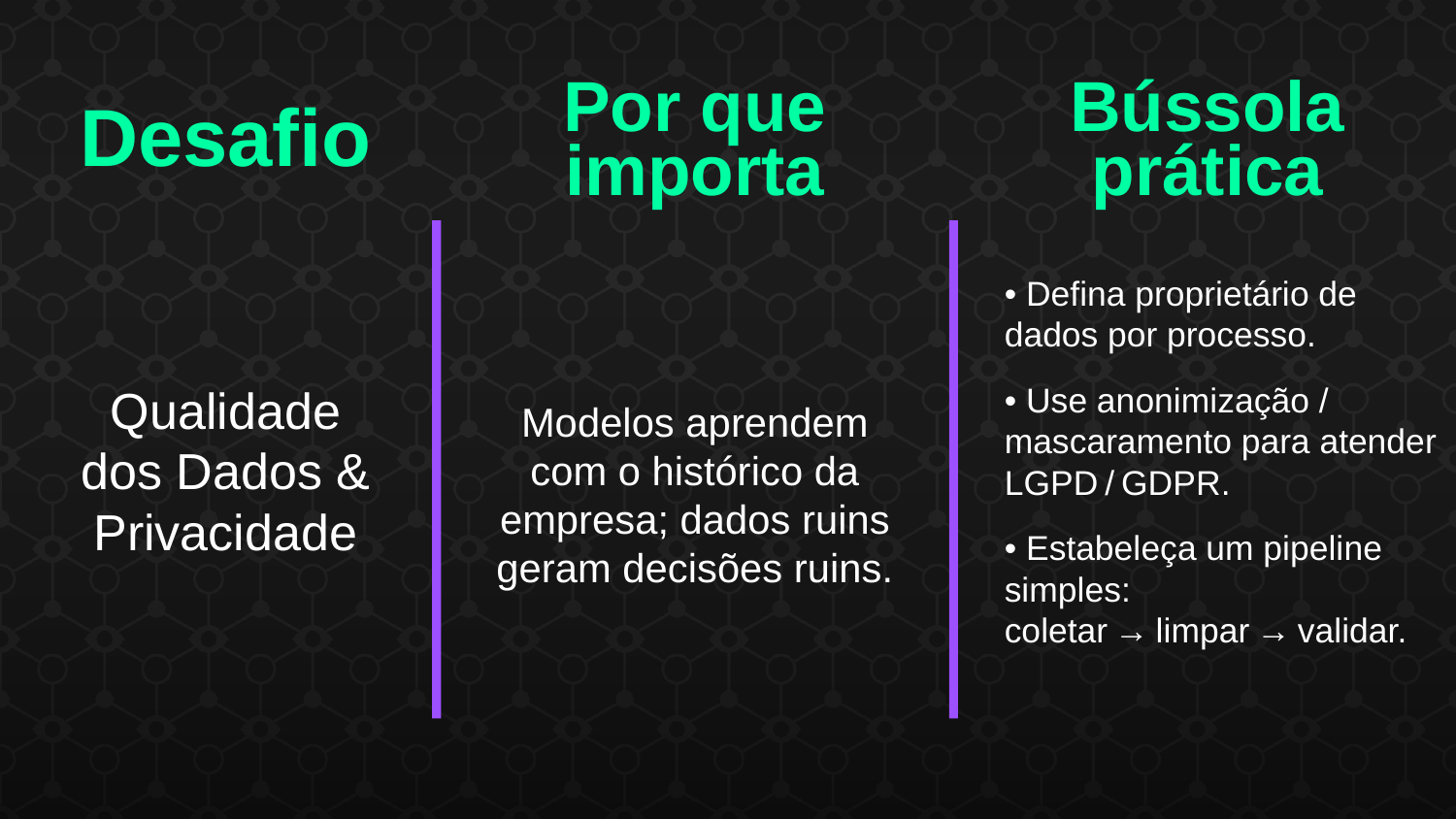

Por que importa
Bússola prática
Desafio
• Defina proprietário de dados por processo.
• Use anonimização / mascaramento para atender LGPD / GDPR.
• Estabeleça um pipeline simples: coletar → limpar → validar.
Modelos aprendem com o histórico da empresa; dados ruins geram decisões ruins.
Qualidade dos Dados & Privacidade